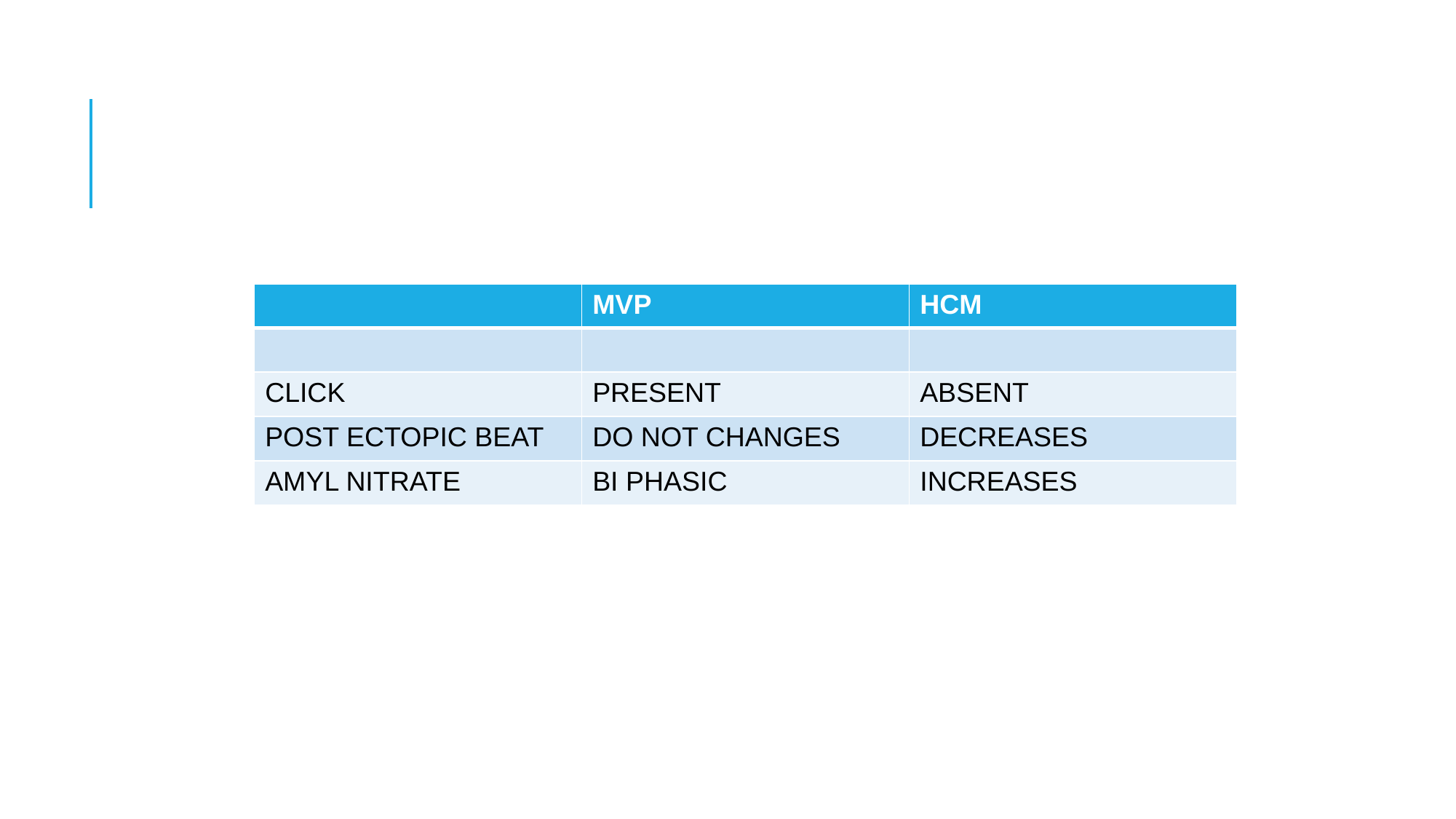

#
|  | MVP | HCM |
| --- | --- | --- |
|  |  |  |
| CLICK | PRESENT | ABSENT |
| POST ECTOPIC BEAT | DO NOT CHANGES | DECREASES |
| AMYL NITRATE | BI PHASIC | INCREASES |